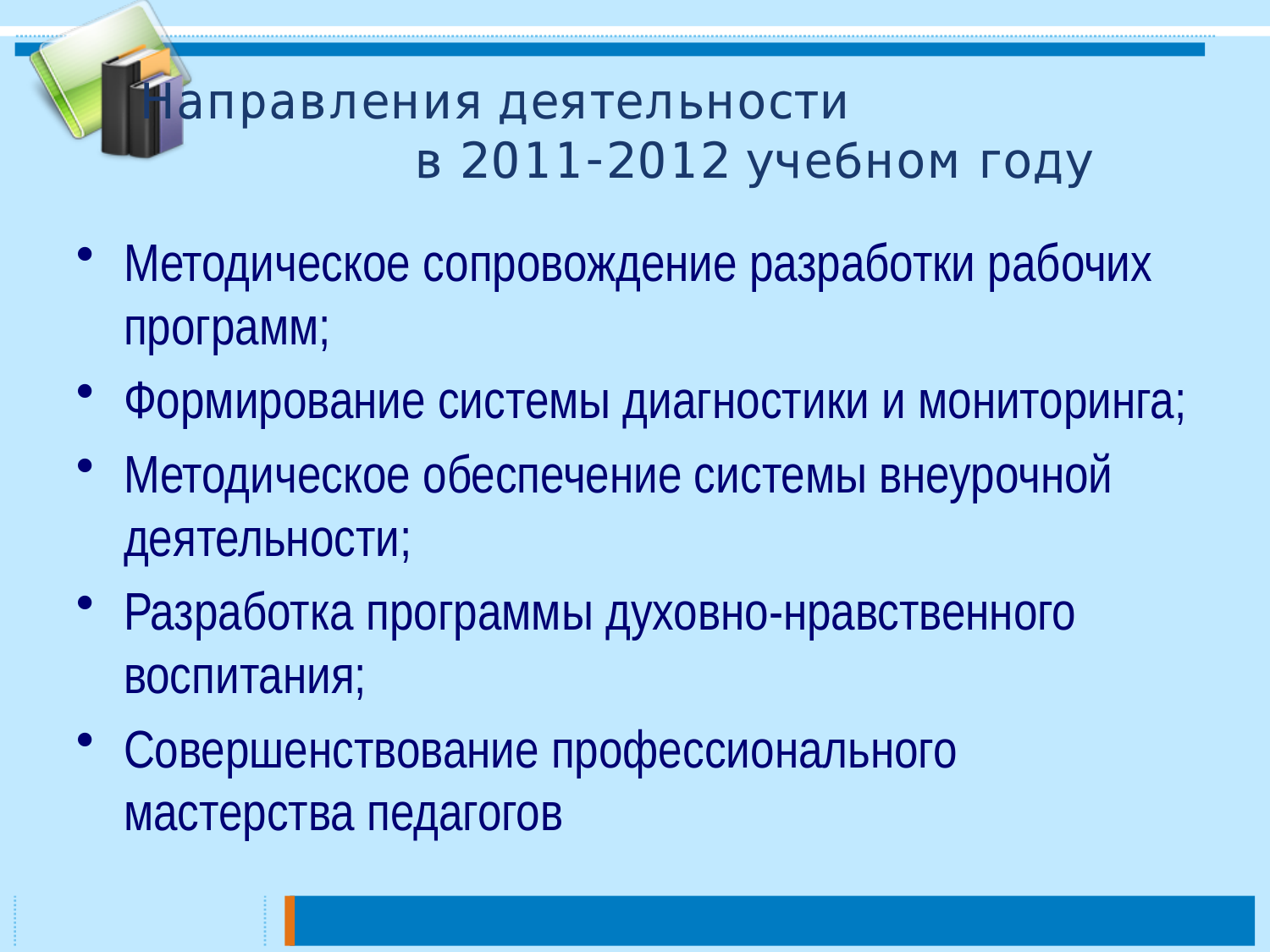

# Направления деятельности                                     в 2011-2012 учебном году
Методическое сопровождение разработки рабочих программ;
Формирование системы диагностики и мониторинга;
Методическое обеспечение системы внеурочной деятельности;
Разработка программы духовно-нравственного воспитания;
Совершенствование профессионального мастерства педагогов